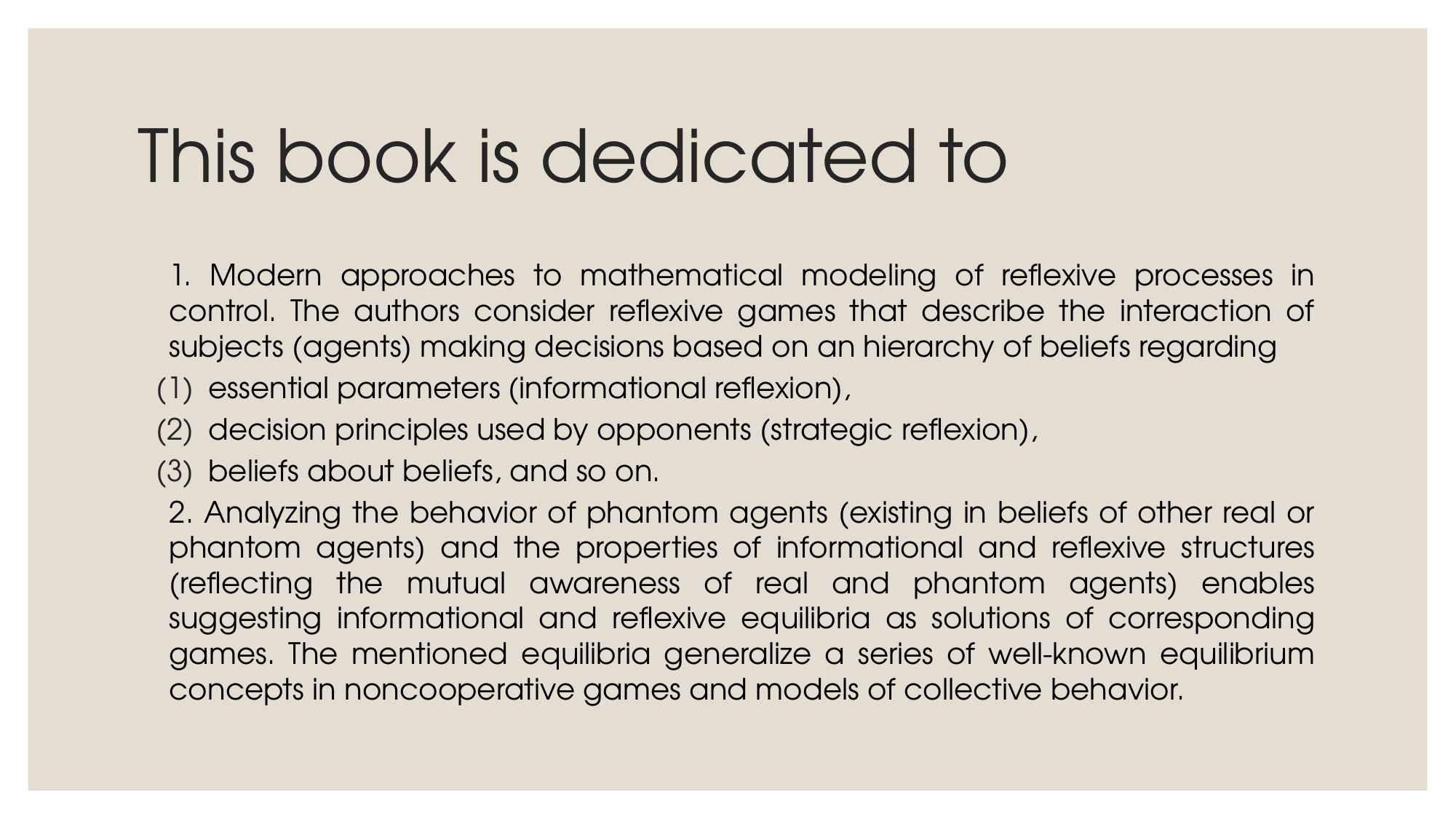

# This book is dedicated to
1. Modern approaches to mathematical modeling of reflexive processes in control. The authors consider reflexive games that describe the interaction of subjects (agents) making decisions based on an hierarchy of beliefs regarding
essential parameters (informational reflexion),
decision principles used by opponents (strategic reflexion),
beliefs about beliefs, and so on.
2. Analyzing the behavior of phantom agents (existing in beliefs of other real or phantom agents) and the properties of informational and reflexive structures (reflecting the mutual awareness of real and phantom agents) enables suggesting informational and reflexive equilibria as solutions of corresponding games. The mentioned equilibria generalize a series of well-known equilibrium concepts in noncooperative games and models of collective behavior.